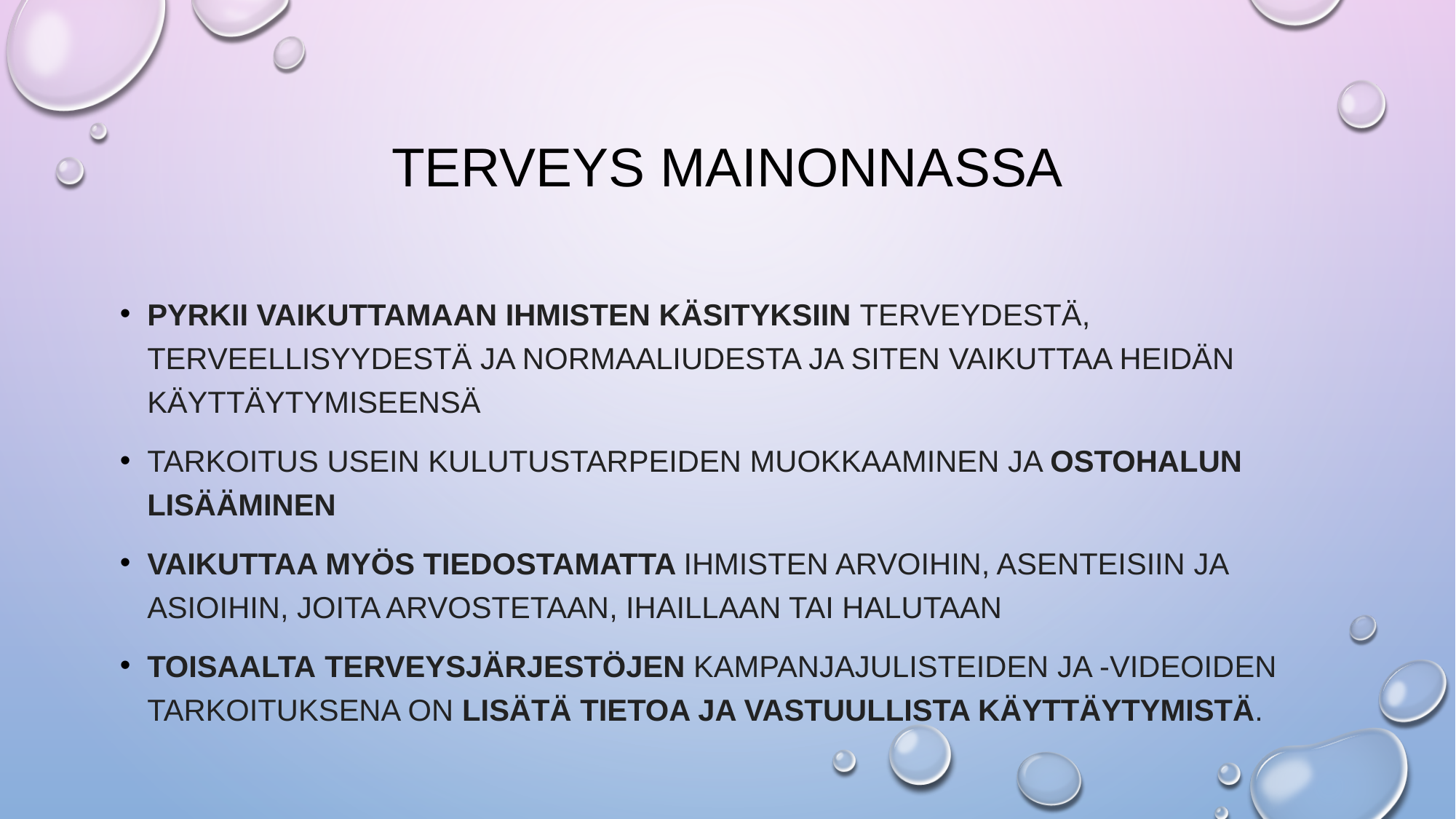

# Terveys mainonnassa
pyrkii vaikuttamaan ihmisten käsityksiin terveydestä, terveellisyydestä ja normaaliudesta ja siten vaikuttaa heidän käyttäytymiseensä
tarkoitus usein kulutustarpeiden muokkaaminen ja ostohalun lisääminen
vaikuttaa myös tiedostamatta ihmisten arvoihin, asenteisiin ja asioihin, joita arvostetaan, ihaillaan tai halutaan
toisaalta terveysjärjestöjen kampanjajulisteiden ja -videoiden tarkoituksena on lisätä tietoa ja vastuullista käyttäytymistä.